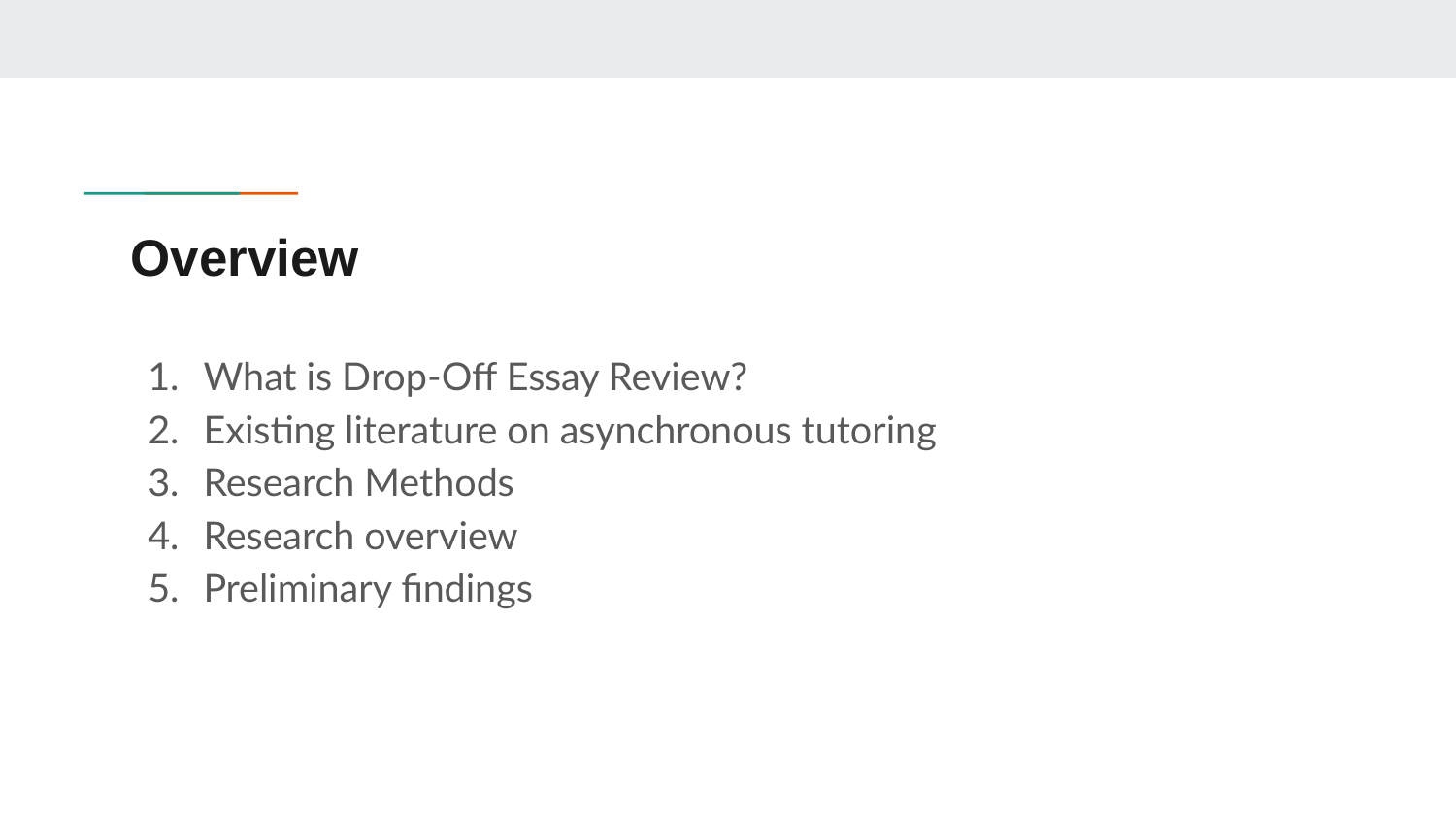

# Overview
What is Drop-Off Essay Review?
Existing literature on asynchronous tutoring
Research Methods
Research overview
Preliminary findings